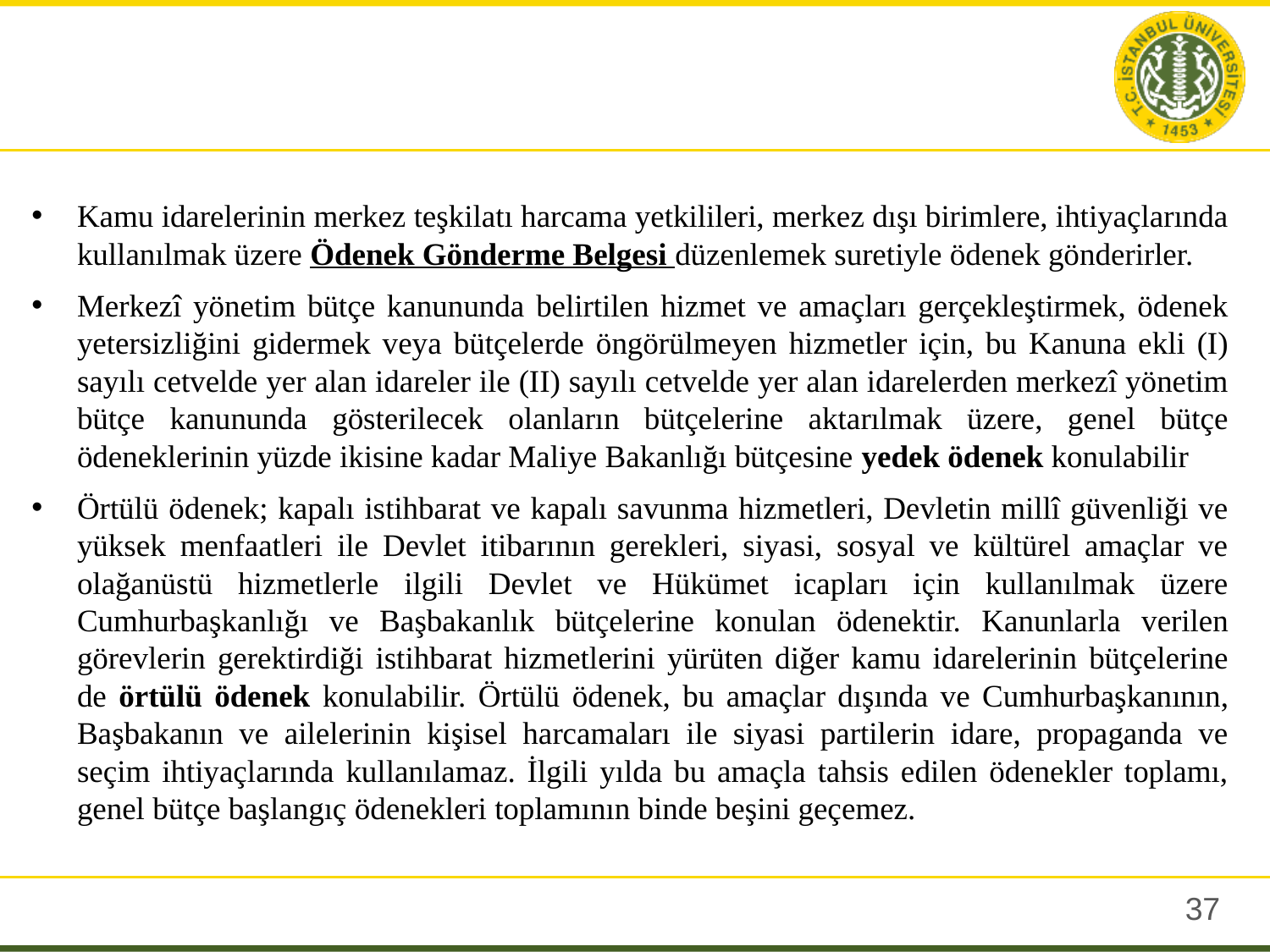

Kamu idarelerinin merkez teşkilatı harcama yetkilileri, merkez dışı birimlere, ihtiyaçlarında kullanılmak üzere Ödenek Gönderme Belgesi düzenlemek suretiyle ödenek gönderirler.
Merkezî yönetim bütçe kanununda belirtilen hizmet ve amaçları gerçekleştirmek, ödenek yetersizliğini gidermek veya bütçelerde öngörülmeyen hizmetler için, bu Kanuna ekli (I) sayılı cetvelde yer alan idareler ile (II) sayılı cetvelde yer alan idarelerden merkezî yönetim bütçe kanununda gösterilecek olanların bütçelerine aktarılmak üzere, genel bütçe ödeneklerinin yüzde ikisine kadar Maliye Bakanlığı bütçesine yedek ödenek konulabilir
Örtülü ödenek; kapalı istihbarat ve kapalı savunma hizmetleri, Devletin millî güvenliği ve yüksek menfaatleri ile Devlet itibarının gerekleri, siyasi, sosyal ve kültürel amaçlar ve olağanüstü hizmetlerle ilgili Devlet ve Hükümet icapları için kullanılmak üzere Cumhurbaşkanlığı ve Başbakanlık bütçelerine konulan ödenektir. Kanunlarla verilen görevlerin gerektirdiği istihbarat hizmetlerini yürüten diğer kamu idarelerinin bütçelerine de örtülü ödenek konulabilir. Örtülü ödenek, bu amaçlar dışında ve Cumhurbaşkanının, Başbakanın ve ailelerinin kişisel harcamaları ile siyasi partilerin idare, propaganda ve seçim ihtiyaçlarında kullanılamaz. İlgili yılda bu amaçla tahsis edilen ödenekler toplamı, genel bütçe başlangıç ödenekleri toplamının binde beşini geçemez.
37